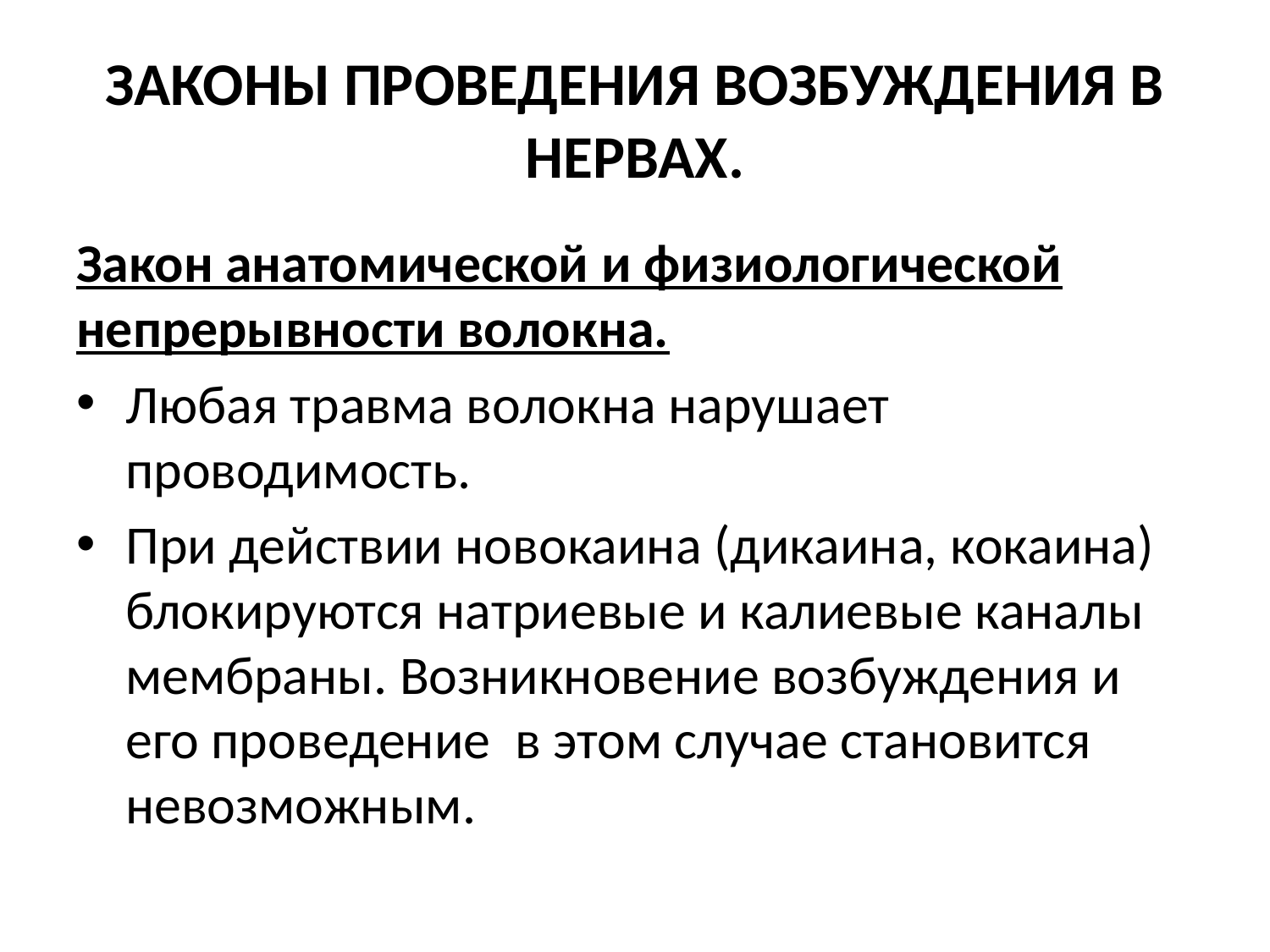

# ЗАКОНЫ ПРОВЕДЕНИЯ ВОЗБУЖДЕНИЯ В НЕРВАХ.
Закон анатомической и физиологической непрерывности волокна.
	Любая травма волокна нарушает проводимость.
	При действии новокаина (дикаина, кокаина) блокируются натриевые и калиевые каналы мембраны. Возникновение возбуждения и его проведение  в этом случае становится невозможным.